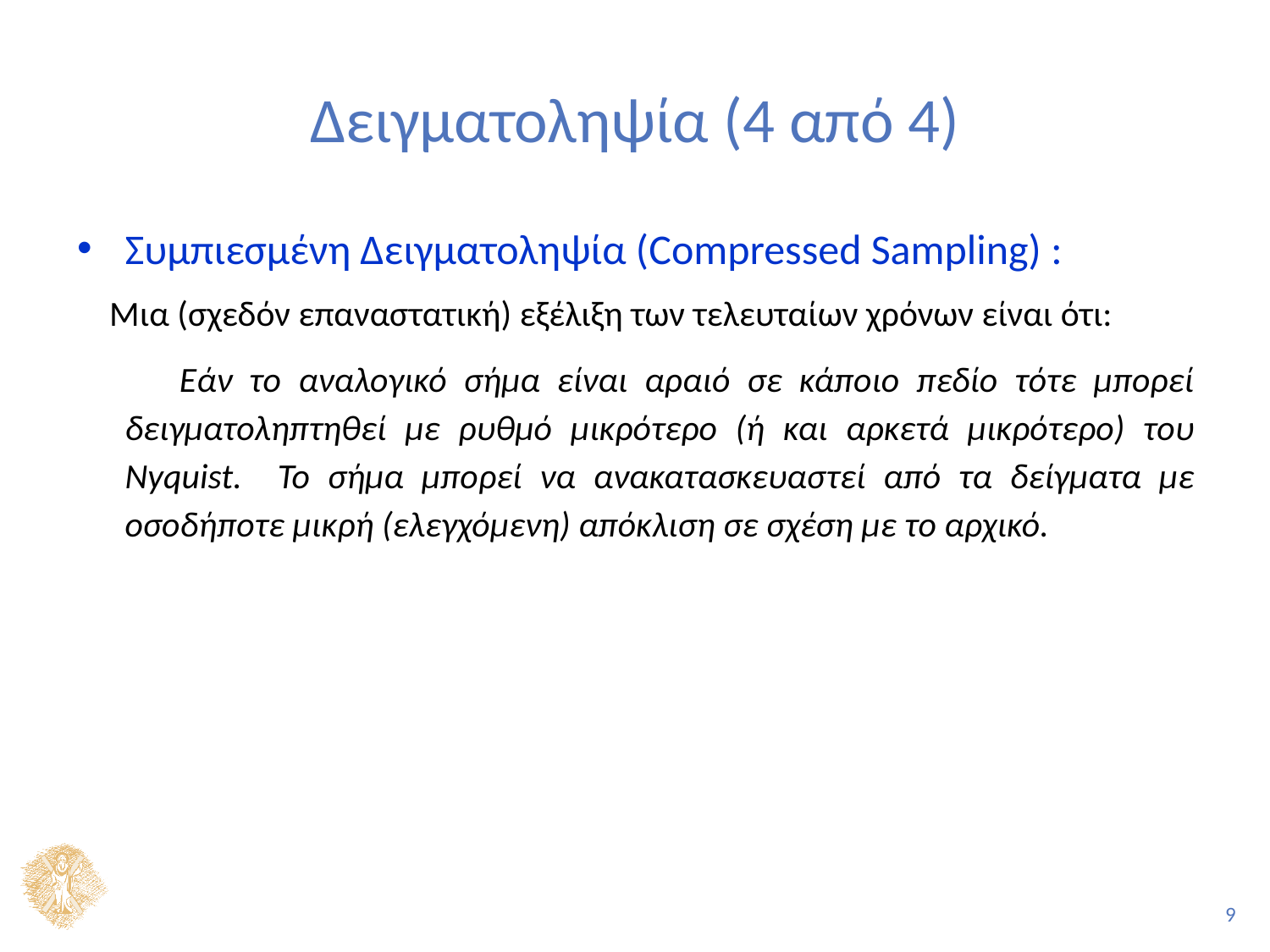

# Δειγματοληψία (4 από 4)
Συμπιεσμένη Δειγματοληψία (Compressed Sampling) :
    Μια (σχεδόν επαναστατική) εξέλιξη των τελευταίων χρόνων είναι ότι:
      Εάν το αναλογικό σήμα είναι αραιό σε κάποιο πεδίο τότε μπορεί δειγματοληπτηθεί με ρυθμό μικρότερο (ή και αρκετά μικρότερο) του Nyquist.  Το σήμα μπορεί να ανακατασκευαστεί από τα δείγματα με οσοδήποτε μικρή (ελεγχόμενη) απόκλιση σε σχέση με το αρχικό.